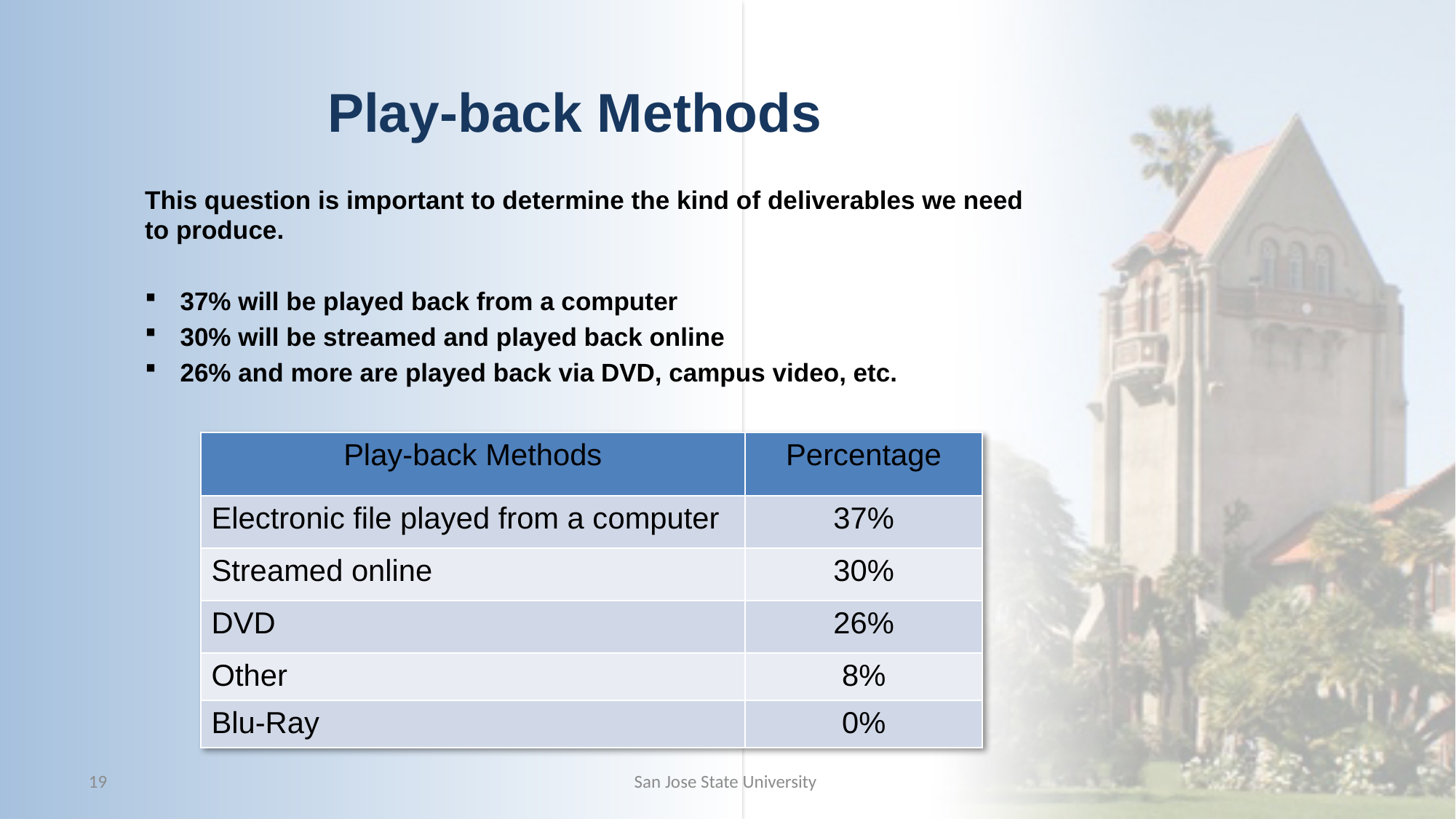

# Play-back Methods
This question is important to determine the kind of deliverables we need to produce.

37% will be played back from a computer
30% will be streamed and played back online
26% and more are played back via DVD, campus video, etc.
| Play-back Methods | Percentage |
| --- | --- |
| Electronic file played from a computer | 37% |
| Streamed online | 30% |
| DVD | 26% |
| Other | 8% |
| Blu-Ray | 0% |
19
San Jose State University